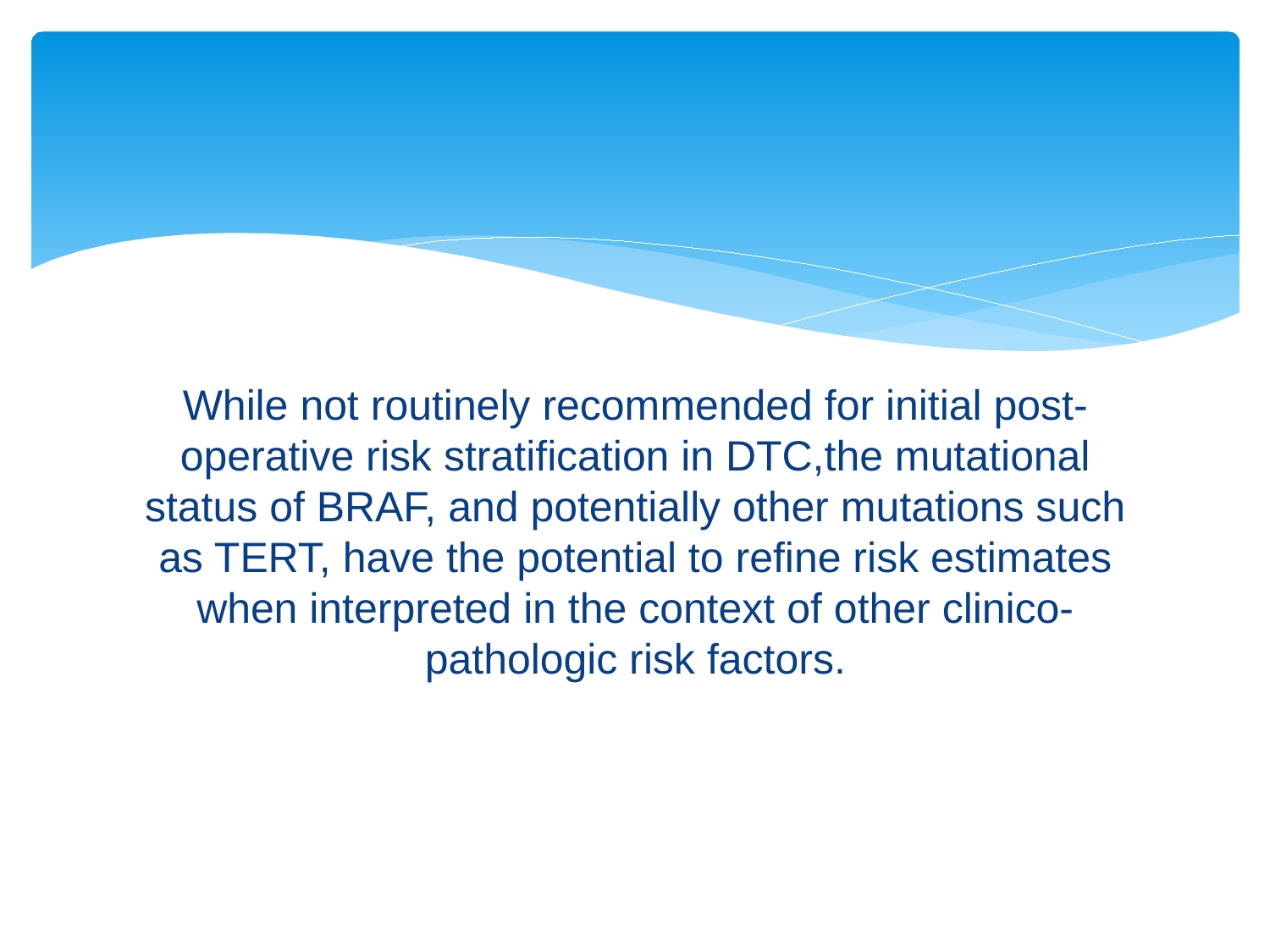

#
While not routinely recommended for initial post-operative risk stratification in DTC,the mutational status of BRAF, and potentially other mutations such as TERT, have the potential to refine risk estimates when interpreted in the context of other clinico-pathologic risk factors.